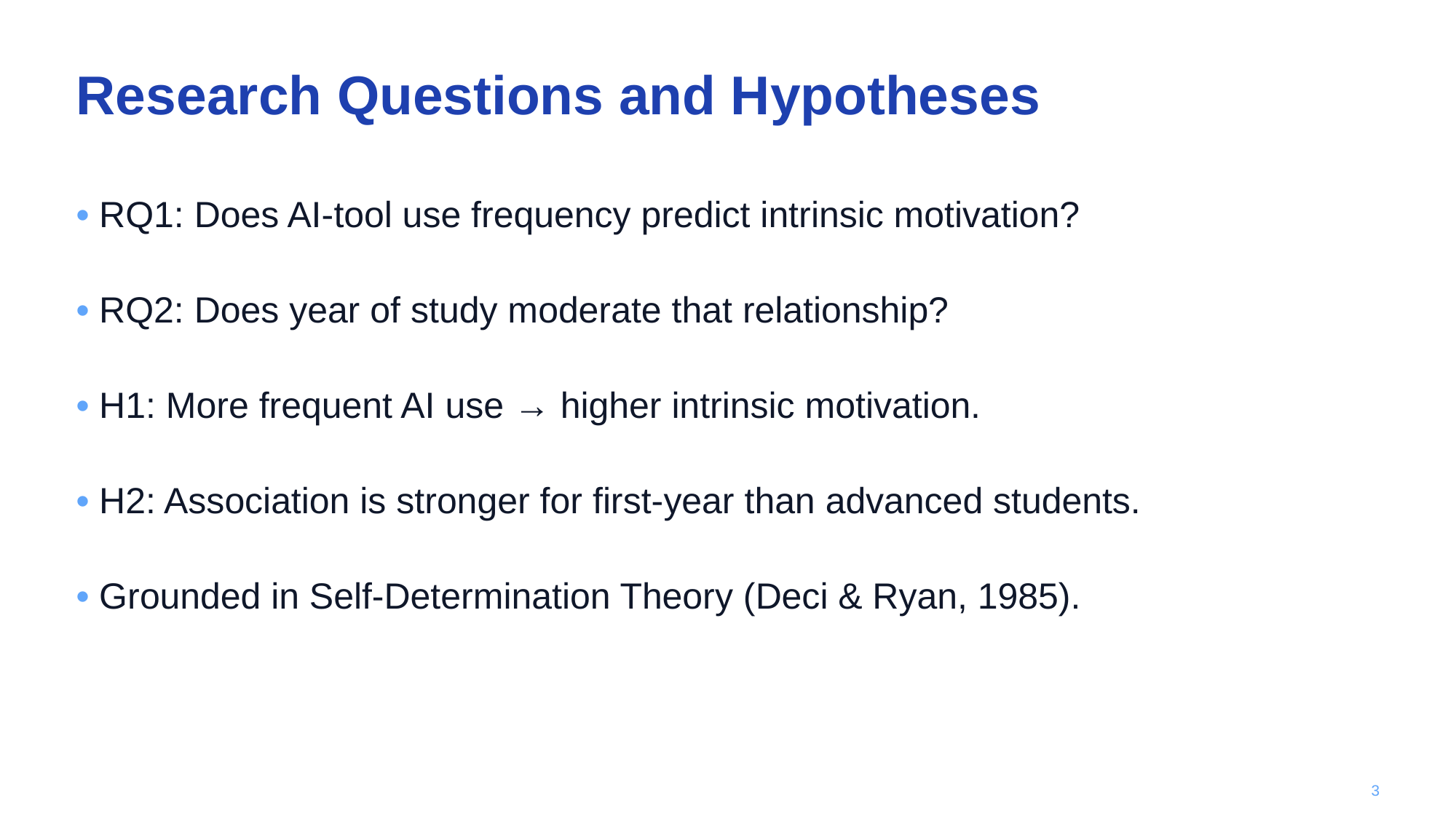

Research Questions and Hypotheses
• RQ1: Does AI-tool use frequency predict intrinsic motivation?
• RQ2: Does year of study moderate that relationship?
• H1: More frequent AI use → higher intrinsic motivation.
• H2: Association is stronger for first-year than advanced students.
• Grounded in Self-Determination Theory (Deci & Ryan, 1985).
3